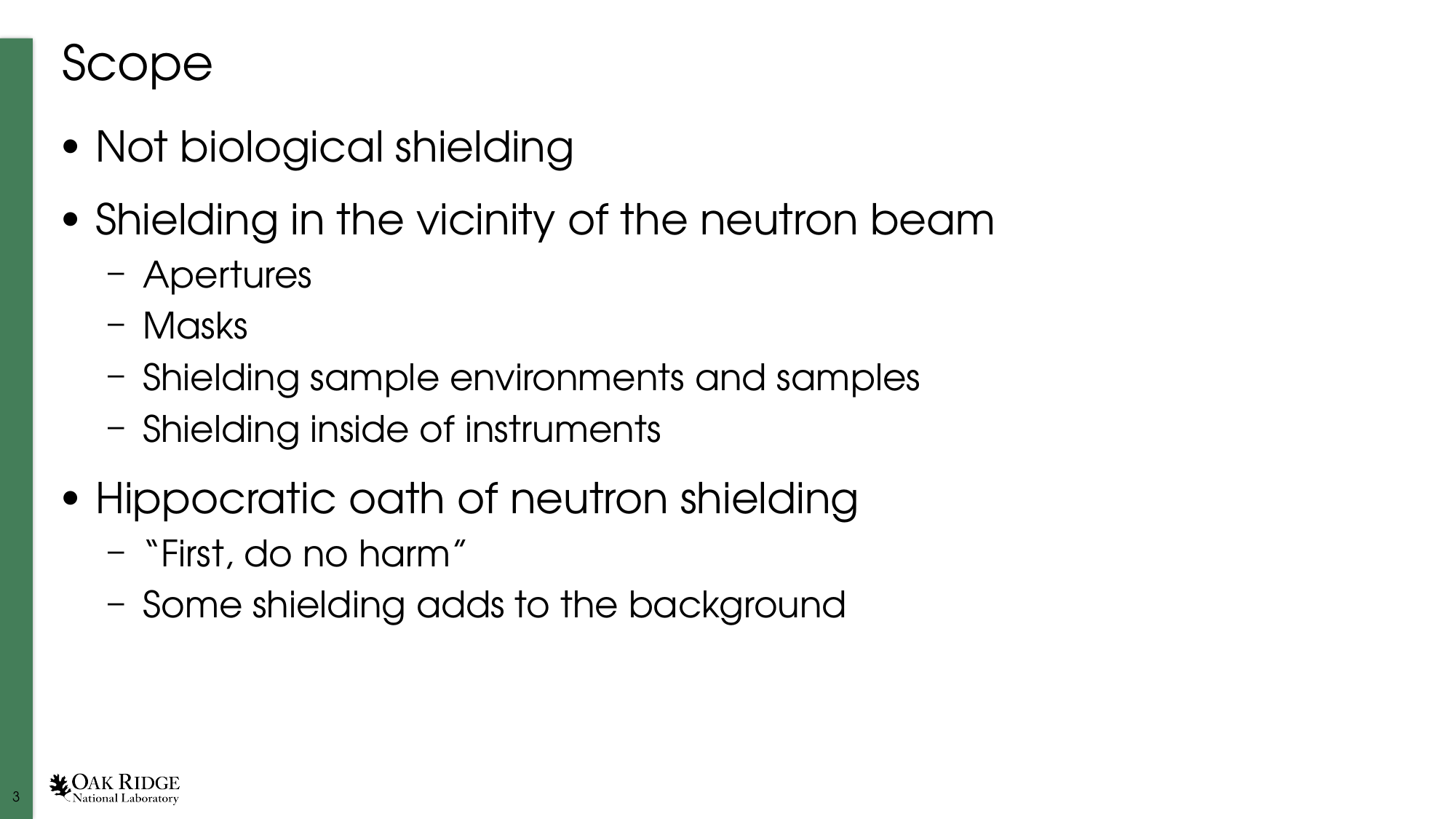

# Scope
Not biological shielding
Shielding in the vicinity of the neutron beam
Apertures
Masks
Shielding sample environments and samples
Shielding inside of instruments
Hippocratic oath of neutron shielding
“First, do no harm”
Some shielding adds to the background